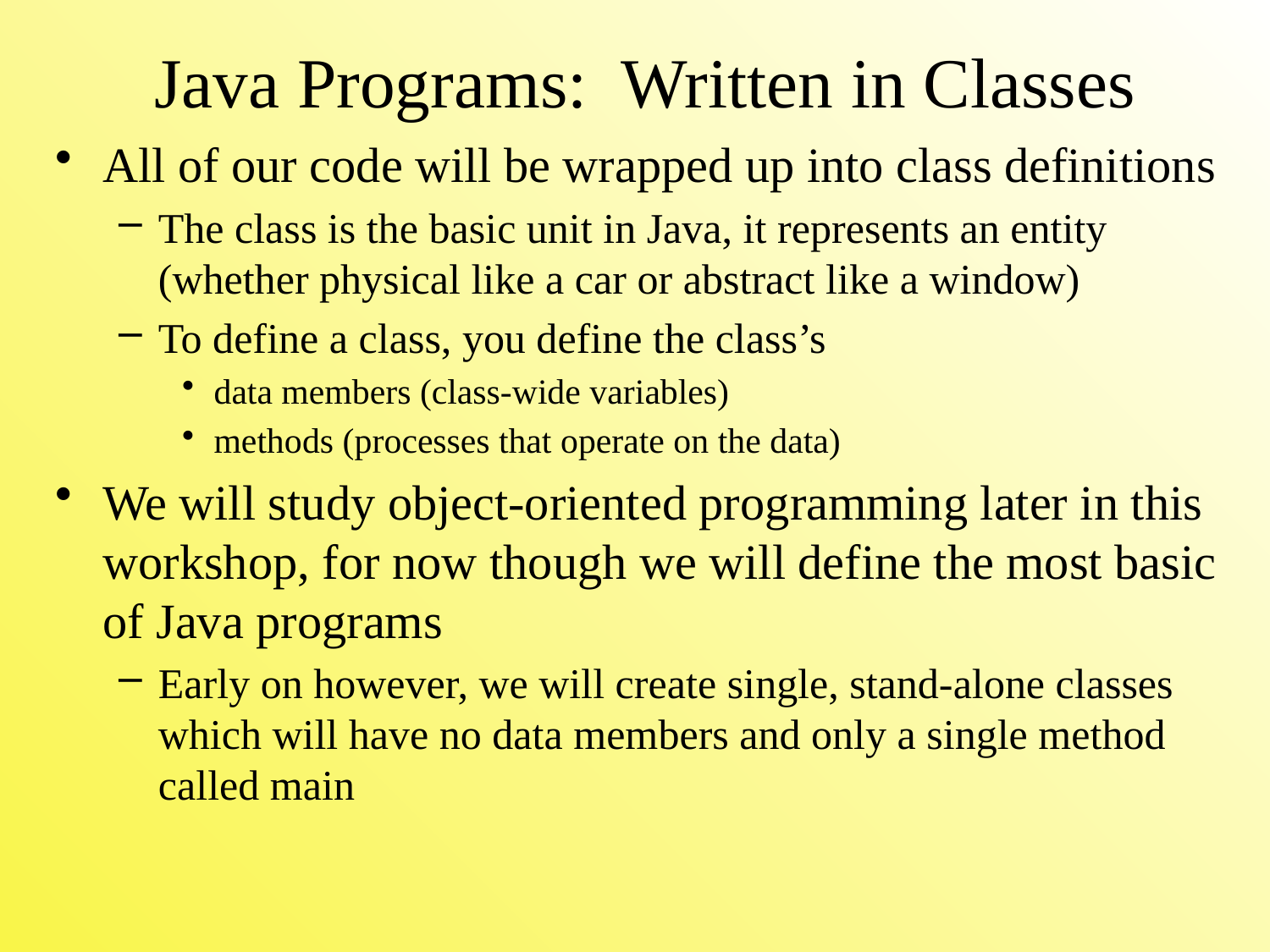

# Java Programs:  Written in Classes
All of our code will be wrapped up into class definitions
The class is the basic unit in Java, it represents an entity (whether physical like a car or abstract like a window)
To define a class, you define the class’s
data members (class-wide variables)
methods (processes that operate on the data)
We will study object-oriented programming later in this workshop, for now though we will define the most basic of Java programs
Early on however, we will create single, stand-alone classes which will have no data members and only a single method called main